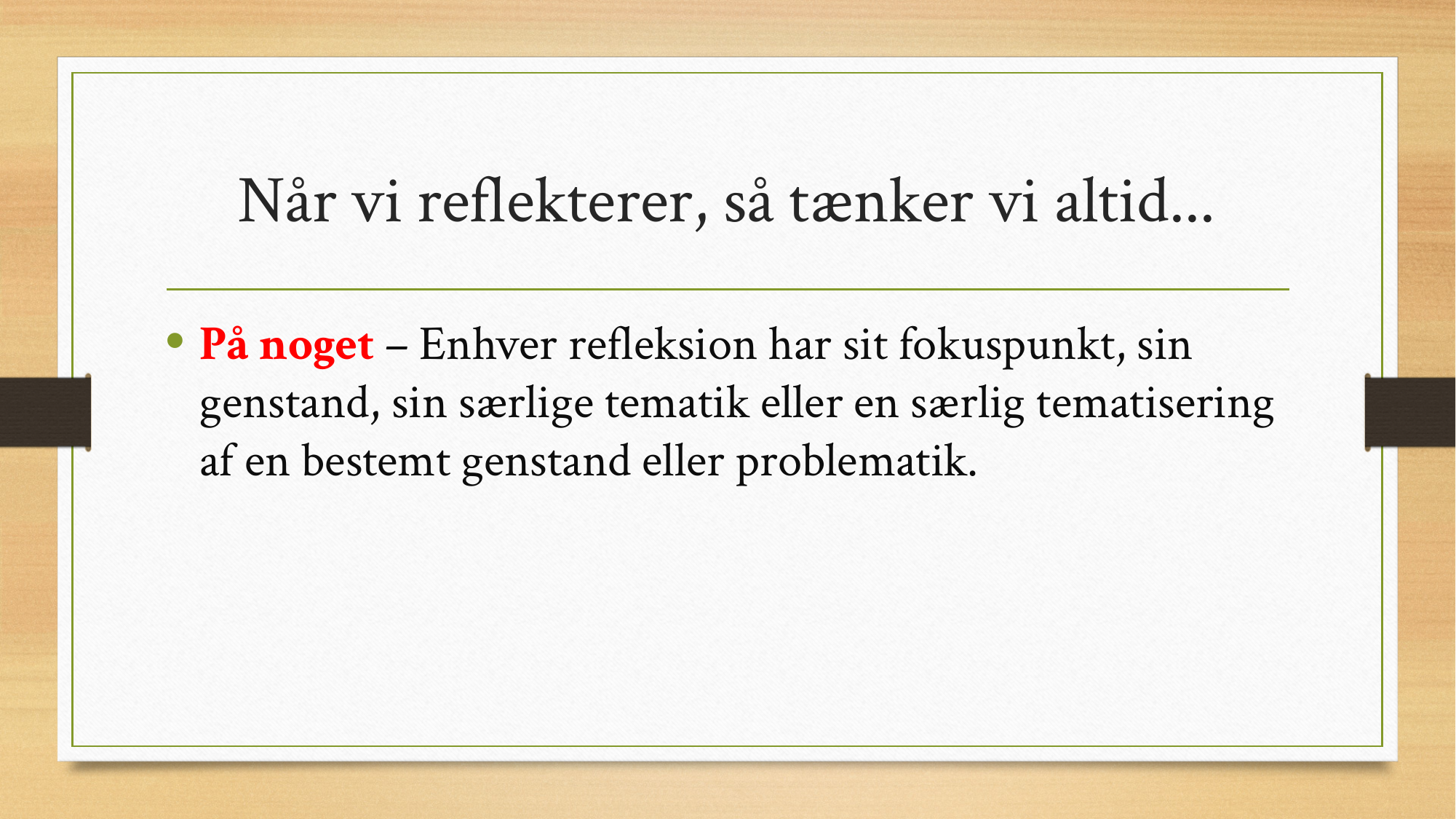

# Når vi reflekterer, så tænker vi altid...
På noget – Enhver refleksion har sit fokuspunkt, sin genstand, sin særlige tematik eller en særlig tematisering af en bestemt genstand eller problematik.